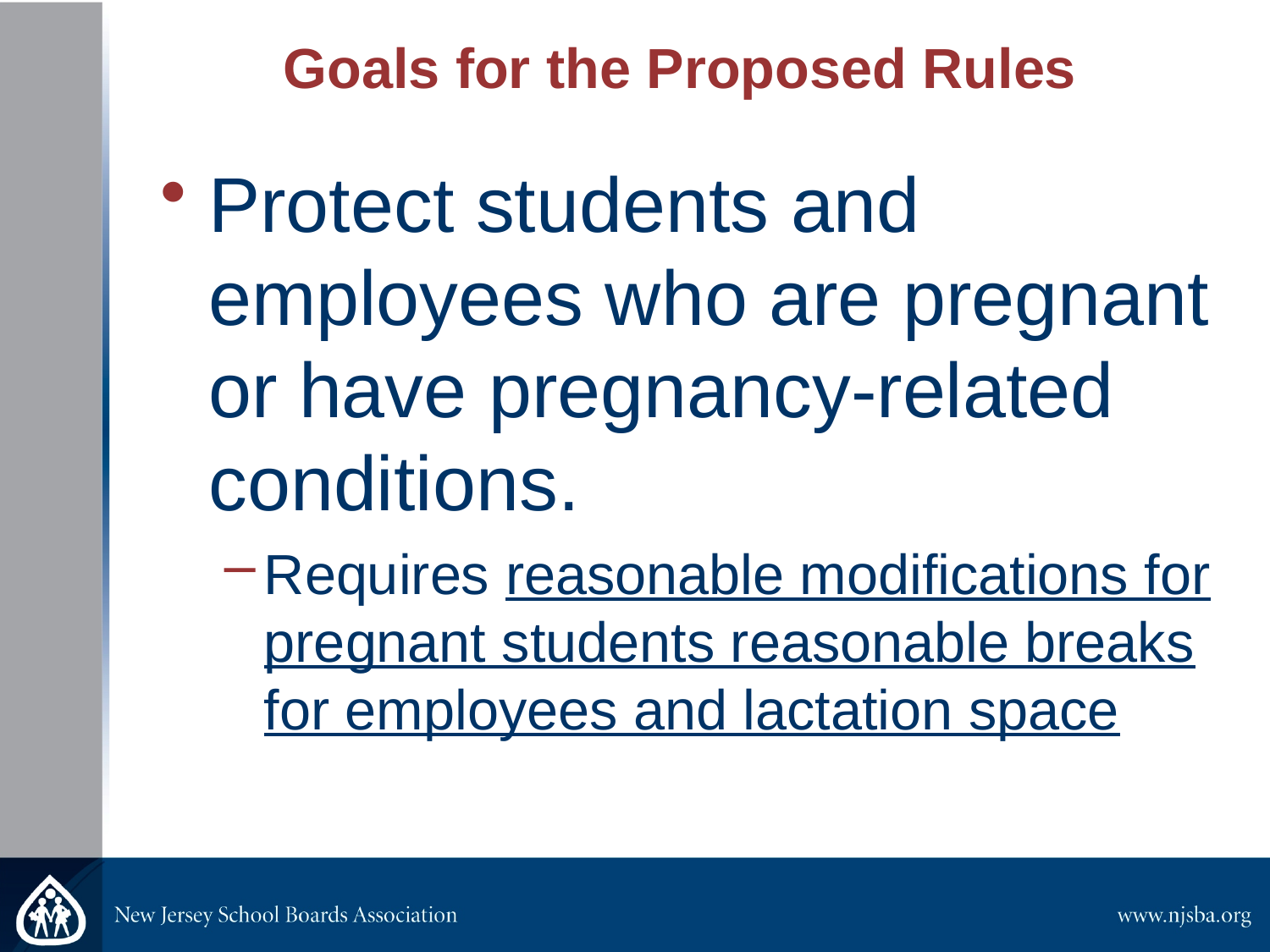

Goals for the Proposed Rules
Protect students and employees who are pregnant or have pregnancy-related conditions.
Requires reasonable modifications for pregnant students reasonable breaks for employees and lactation space